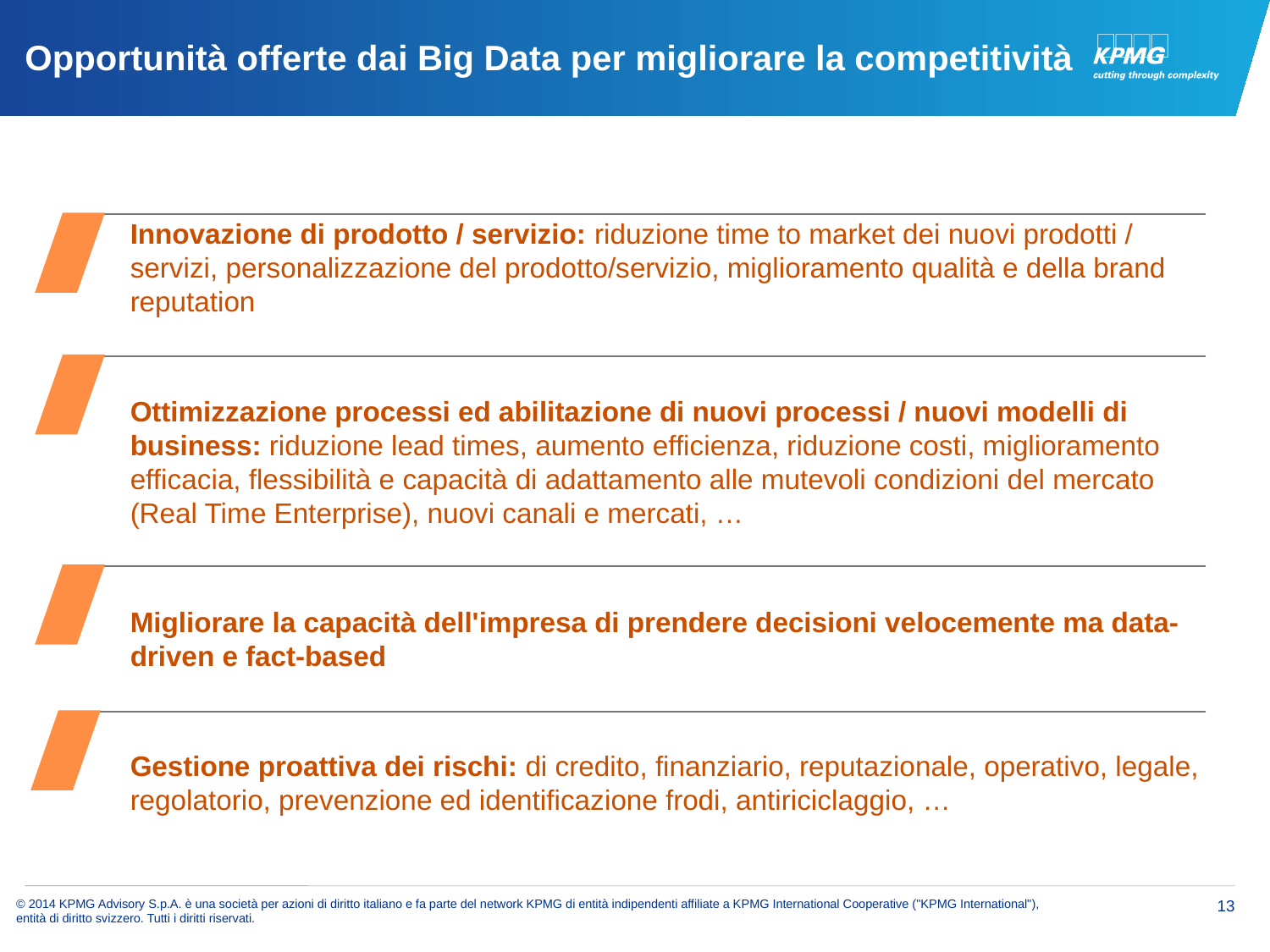

# Opportunità offerte dai Big Data per migliorare la competitività

Innovazione di prodotto / servizio: riduzione time to market dei nuovi prodotti / servizi, personalizzazione del prodotto/servizio, miglioramento qualità e della brand reputation

Ottimizzazione processi ed abilitazione di nuovi processi / nuovi modelli di business: riduzione lead times, aumento efficienza, riduzione costi, miglioramento efficacia, flessibilità e capacità di adattamento alle mutevoli condizioni del mercato (Real Time Enterprise), nuovi canali e mercati, …

Migliorare la capacità dell'impresa di prendere decisioni velocemente ma data-driven e fact-based

Gestione proattiva dei rischi: di credito, finanziario, reputazionale, operativo, legale, regolatorio, prevenzione ed identificazione frodi, antiriciclaggio, …